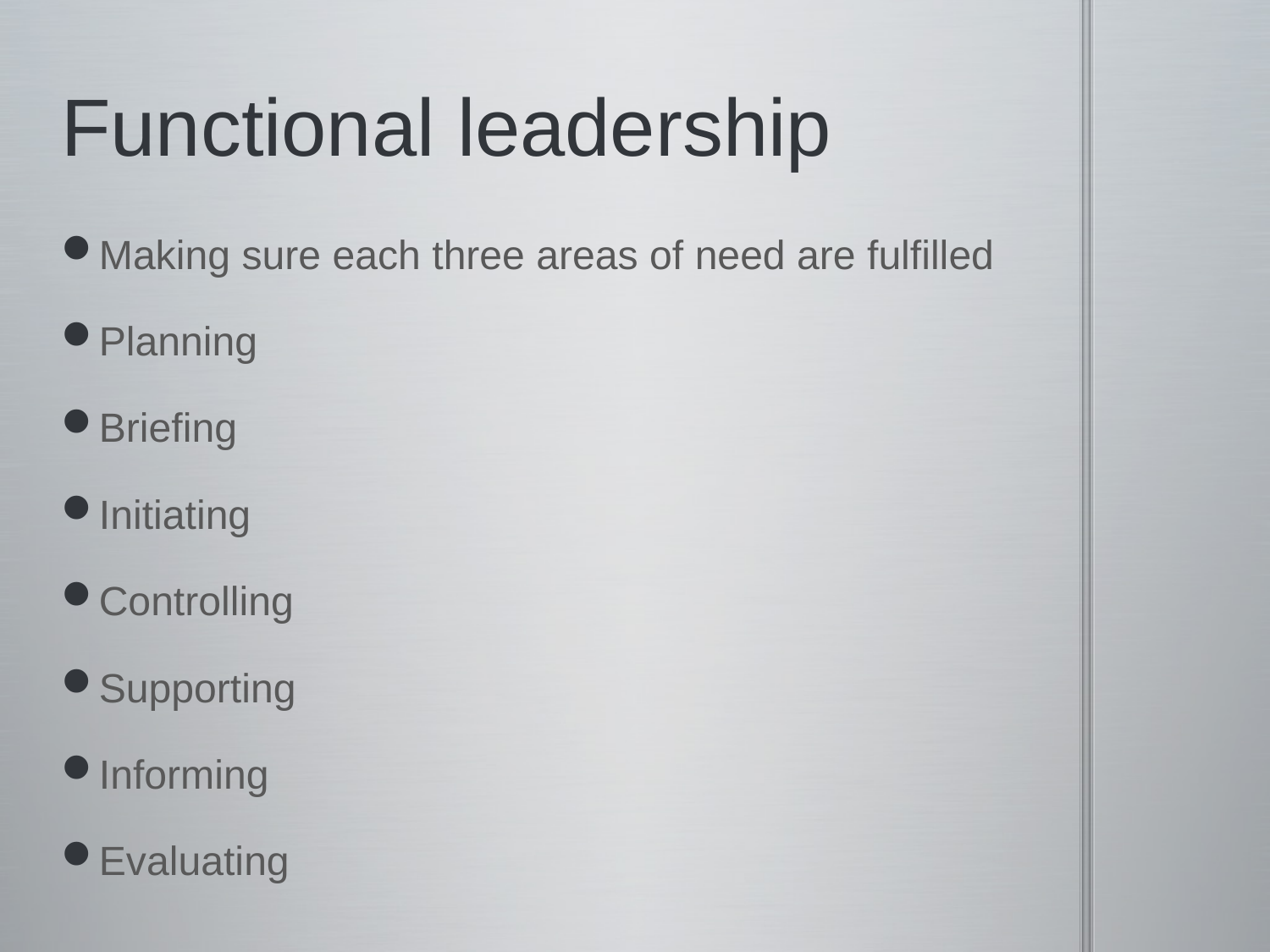

# Functional leadership
Making sure each three areas of need are fulfilled
Planning
Briefing
Initiating
Controlling
Supporting
Informing
Evaluating